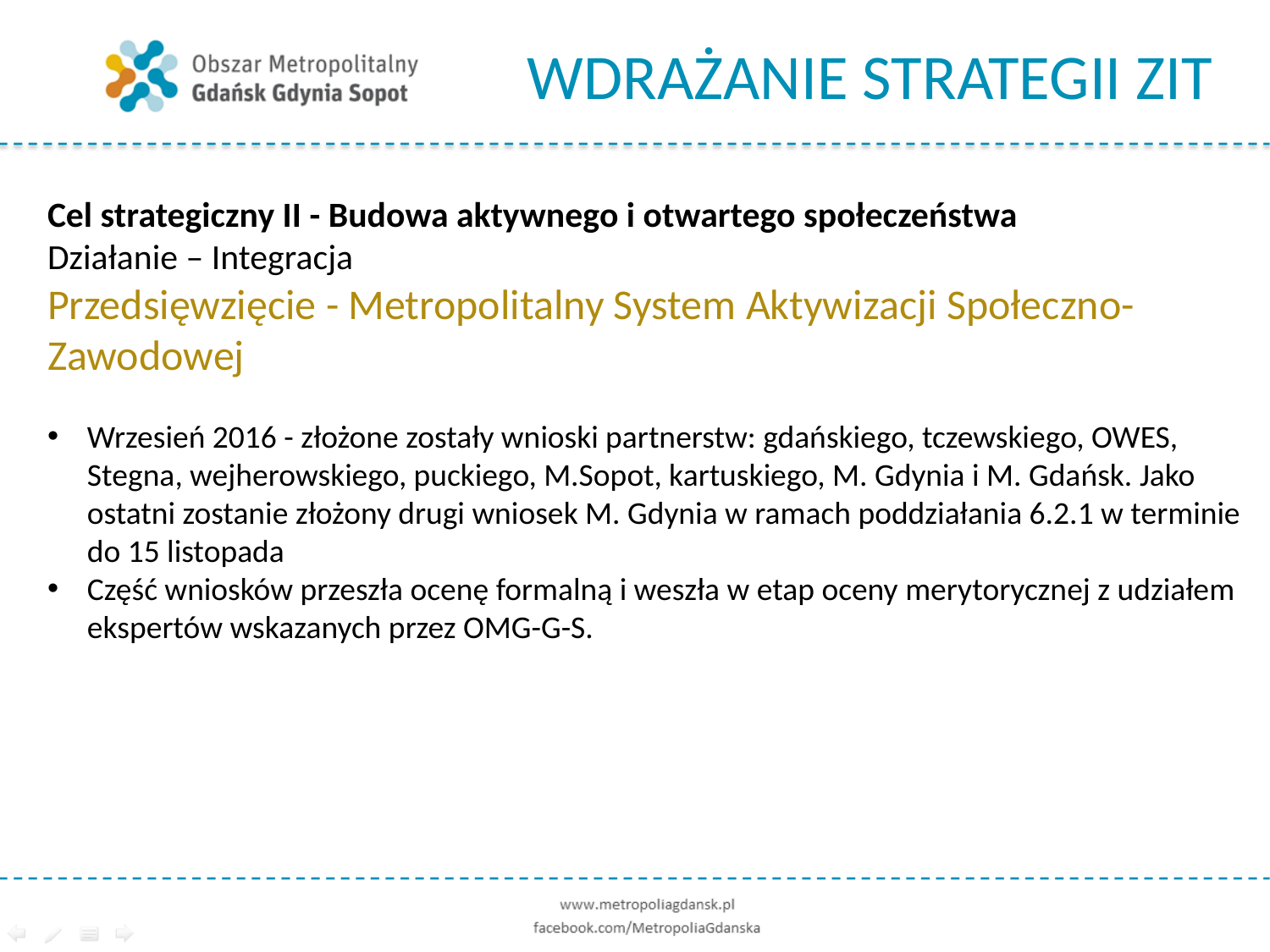

# WDRAŻANIE STRATEGII ZIT
Cel strategiczny II - Budowa aktywnego i otwartego społeczeństwa
Działanie – Integracja
Przedsięwzięcie - Metropolitalny System Aktywizacji Społeczno-Zawodowej

Wrzesień 2016 - złożone zostały wnioski partnerstw: gdańskiego, tczewskiego, OWES, Stegna, wejherowskiego, puckiego, M.Sopot, kartuskiego, M. Gdynia i M. Gdańsk. Jako ostatni zostanie złożony drugi wniosek M. Gdynia w ramach poddziałania 6.2.1 w terminie do 15 listopada
Część wniosków przeszła ocenę formalną i weszła w etap oceny merytorycznej z udziałem ekspertów wskazanych przez OMG-G-S.